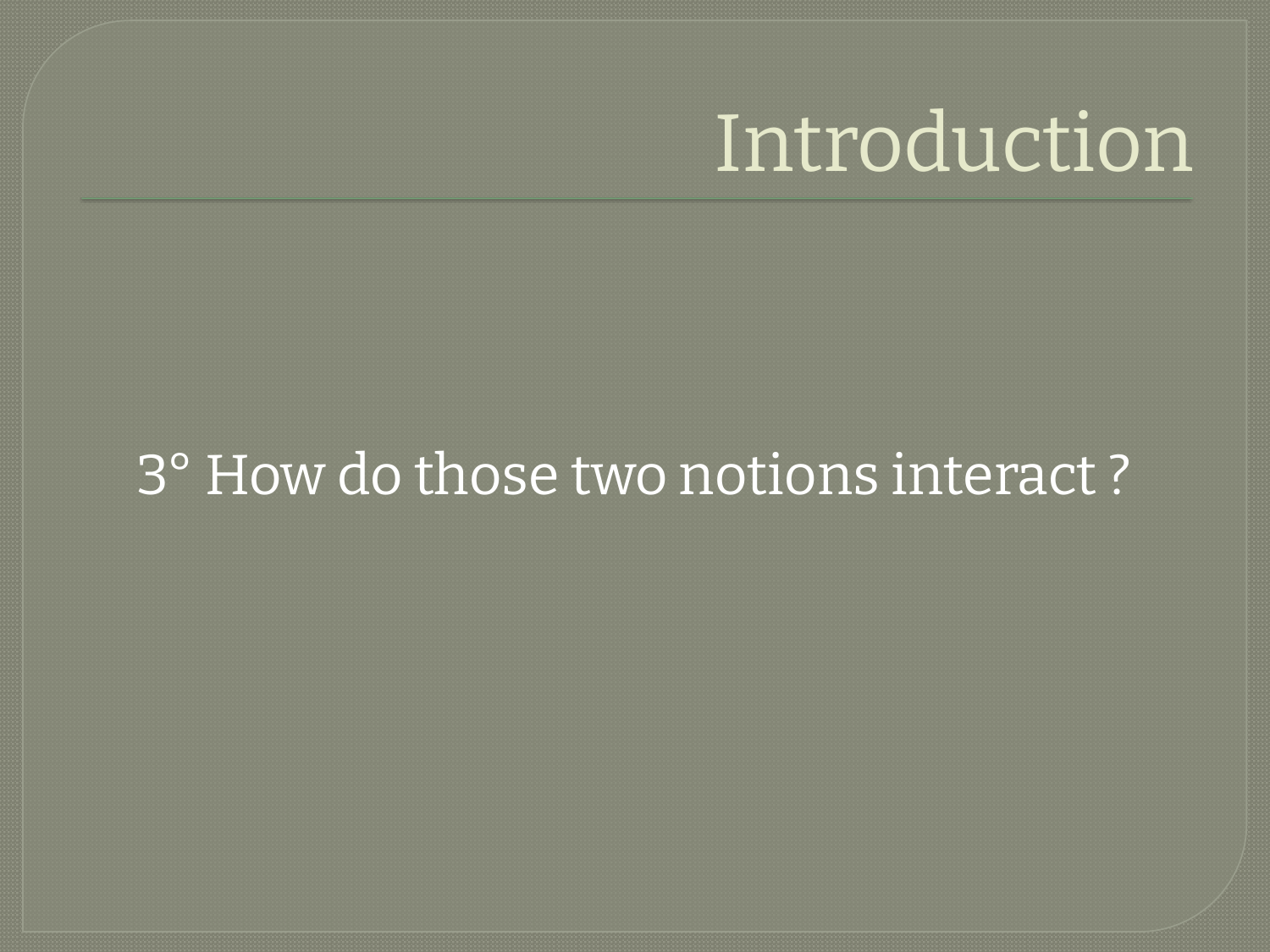

# Introduction

3° How do those two notions interact ?